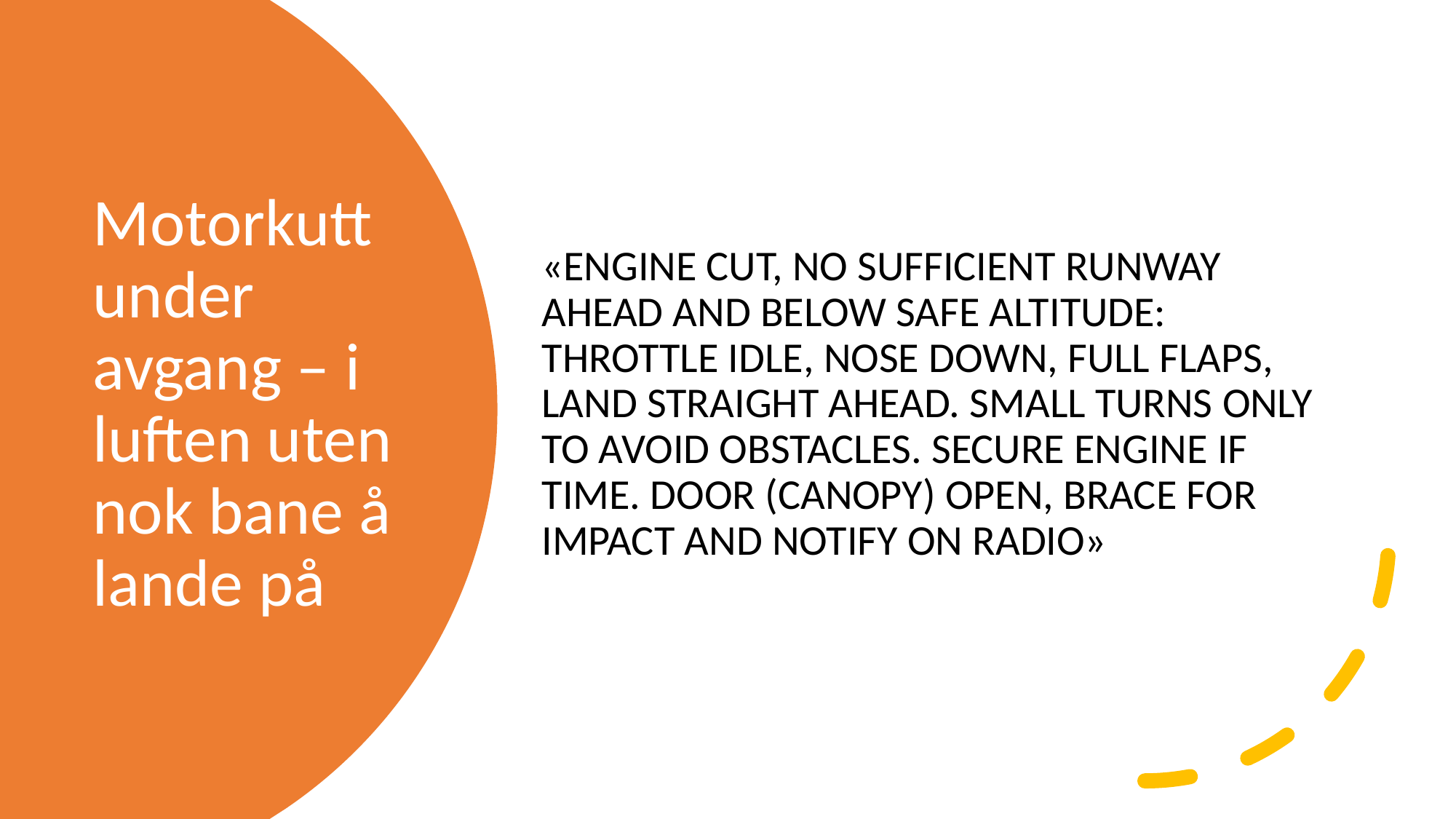

«ENGINE CUT, NO SUFFICIENT RUNWAY AHEAD AND BELOW SAFE ALTITUDE: THROTTLE IDLE, NOSE DOWN, FULL FLAPS, LAND STRAIGHT AHEAD. SMALL TURNS ONLY TO AVOID OBSTACLES. SECURE ENGINE IF TIME. DOOR (CANOPY) OPEN, BRACE FOR IMPACT AND NOTIFY ON RADIO»
# Motorkutt under avgang – i luften uten nok bane å lande på